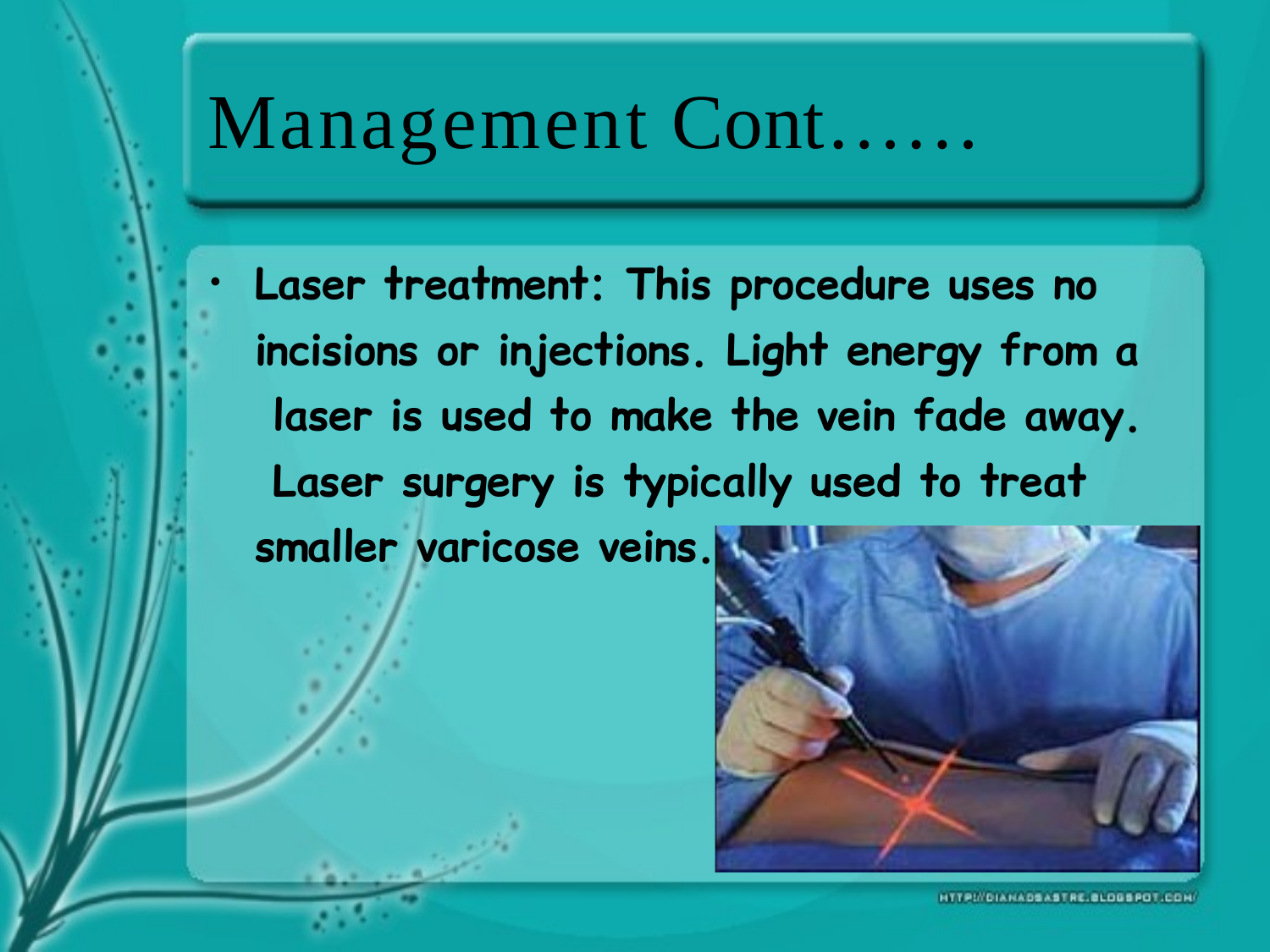

# Management Cont……
Laser treatment: This procedure uses no  incisions or injections. Light energy from a  laser is used to make the vein fade away.  Laser surgery is typically used to treat  smaller varicose veins.